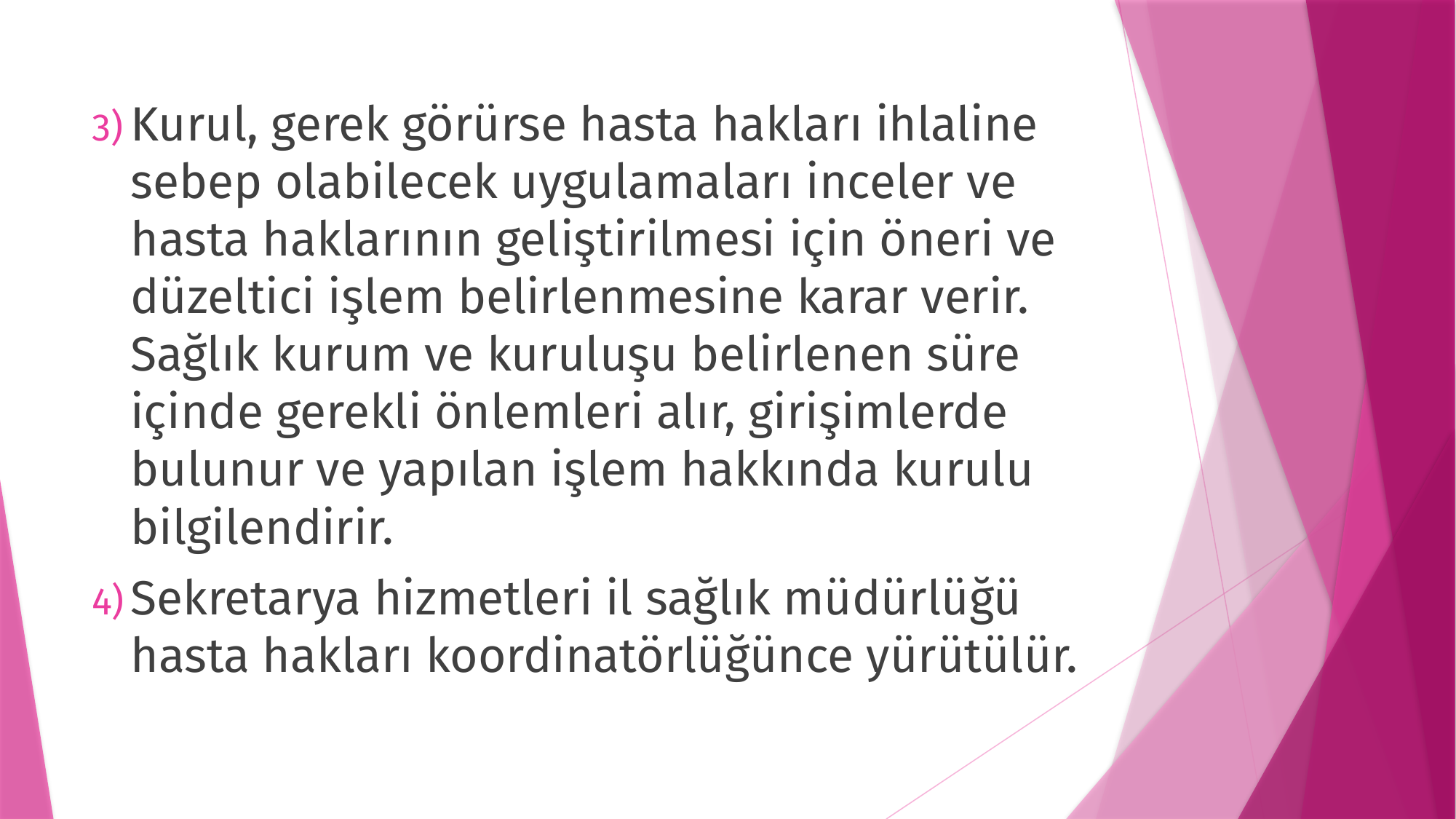

Kurul, gerek görürse hasta hakları ihlaline sebep olabilecek uygulamaları inceler ve hasta haklarının geliştirilmesi için öneri ve düzeltici işlem belirlenmesine karar verir. Sağlık kurum ve kuruluşu belirlenen süre içinde gerekli önlemleri alır, girişimlerde bulunur ve yapılan işlem hakkında kurulu bilgilendirir.
Sekretarya hizmetleri il sağlık müdürlüğü hasta hakları koordinatörlüğünce yürütülür.